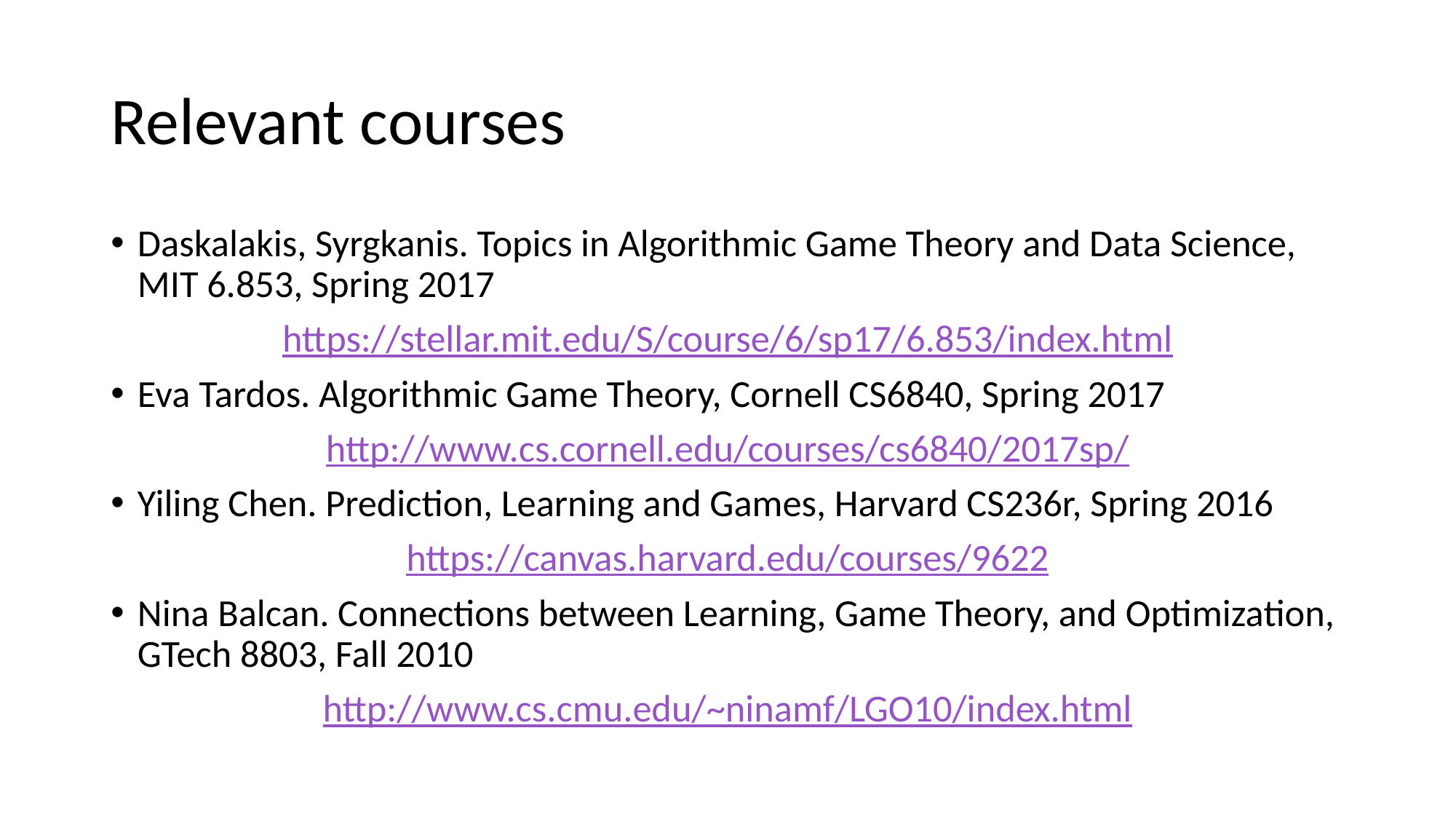

# Relevant courses
Daskalakis, Syrgkanis. Topics in Algorithmic Game Theory and Data Science, MIT 6.853, Spring 2017
https://stellar.mit.edu/S/course/6/sp17/6.853/index.html
Eva Tardos. Algorithmic Game Theory, Cornell CS6840, Spring 2017
http://www.cs.cornell.edu/courses/cs6840/2017sp/
Yiling Chen. Prediction, Learning and Games, Harvard CS236r, Spring 2016
https://canvas.harvard.edu/courses/9622
Nina Balcan. Connections between Learning, Game Theory, and Optimization, GTech 8803, Fall 2010
http://www.cs.cmu.edu/~ninamf/LGO10/index.html